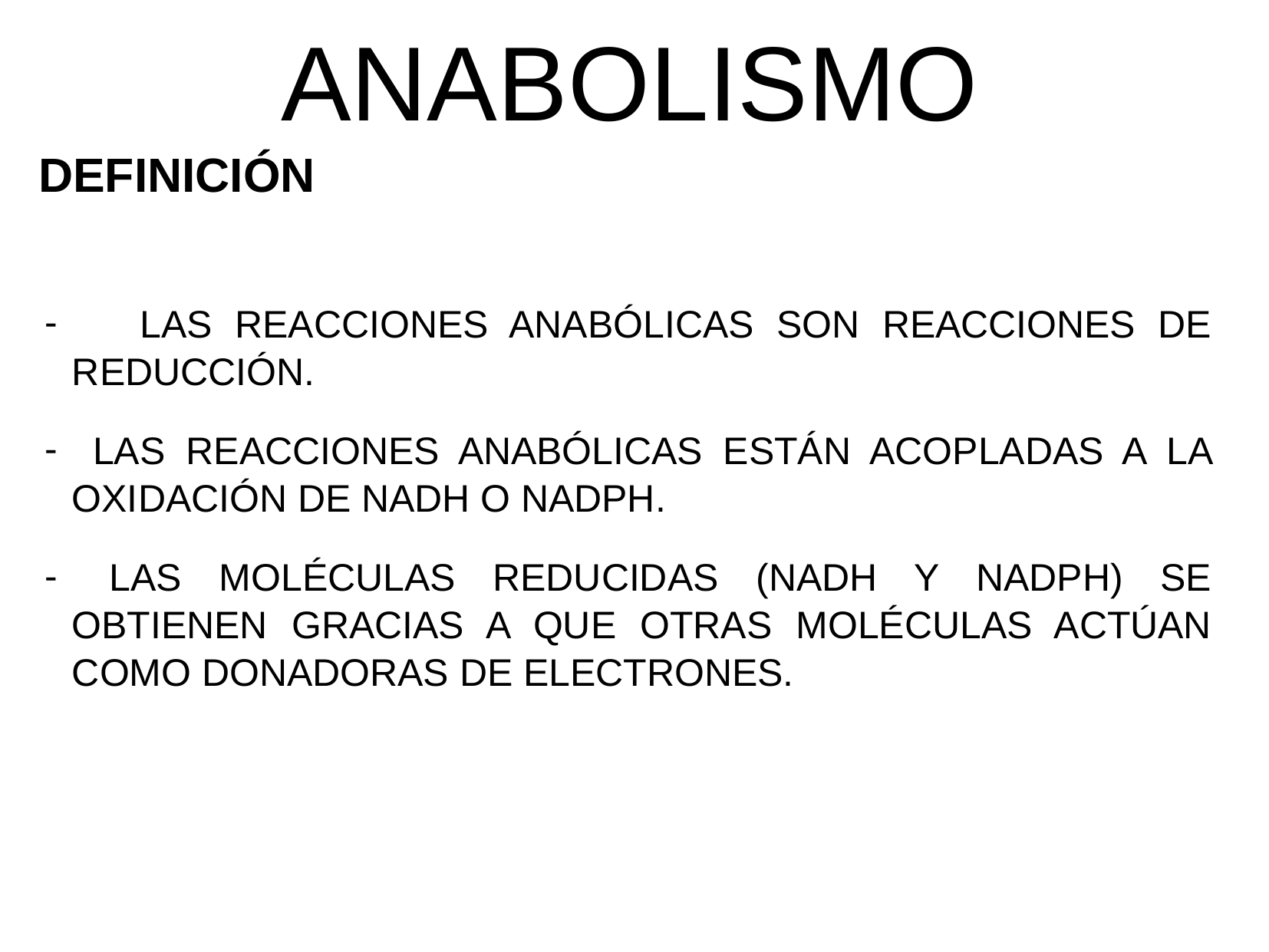

ANABOLISMO
DEFINICIÓN
 	LAS REACCIONES ANABÓLICAS SON REACCIONES DE REDUCCIÓN.
 LAS REACCIONES ANABÓLICAS ESTÁN ACOPLADAS A LA OXIDACIÓN DE NADH O NADPH.
 LAS MOLÉCULAS REDUCIDAS (NADH Y NADPH) SE OBTIENEN GRACIAS A QUE OTRAS MOLÉCULAS ACTÚAN COMO DONADORAS DE ELECTRONES.